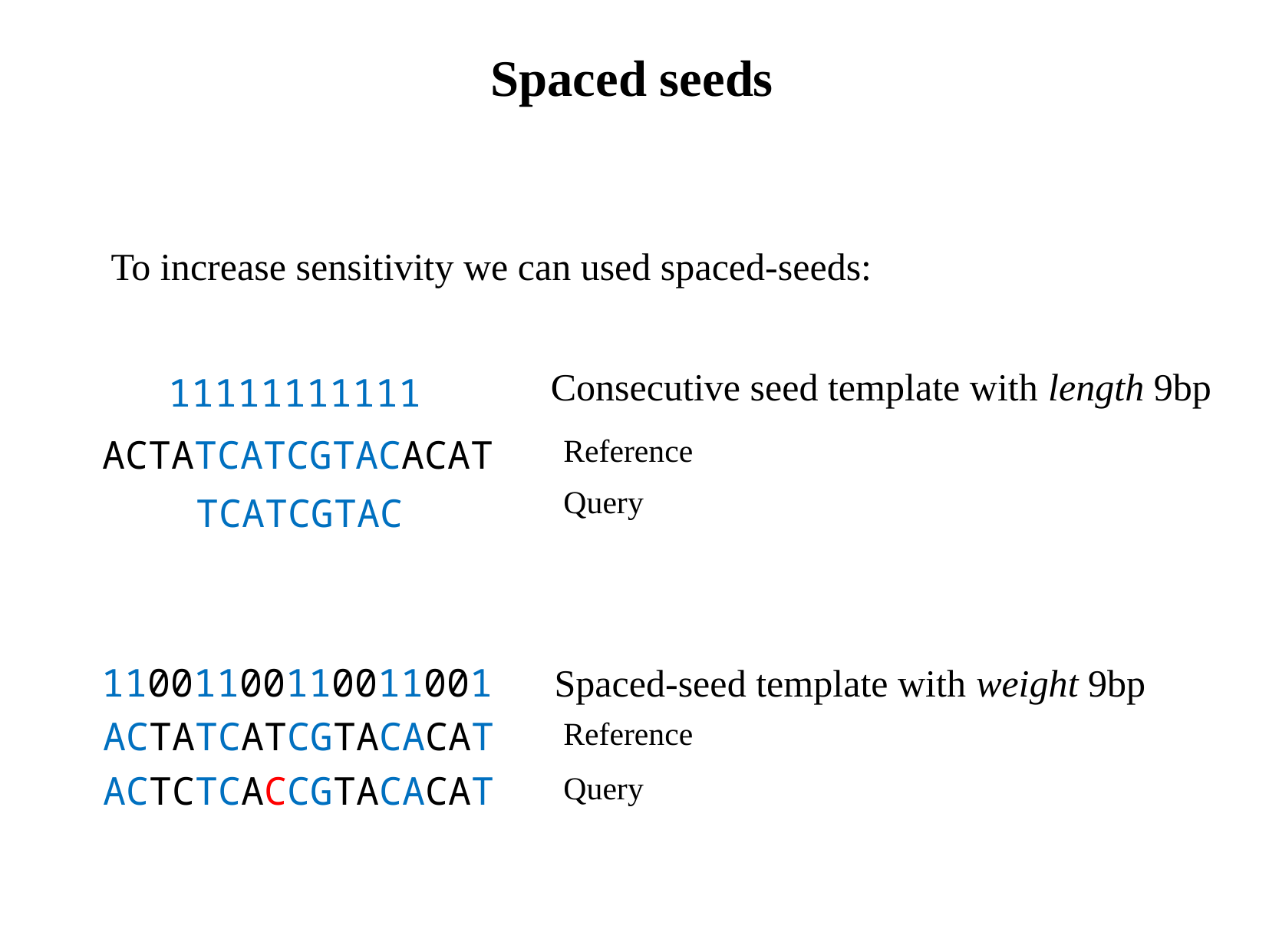

# Spaced seeds
To increase sensitivity we can used spaced-seeds:
Consecutive seed template with length 9bp
11111111111
Reference
ACTATCATCGTACACAT
Query
TCATCGTAC
11001100110011001
Spaced-seed template with weight 9bp
ACTATCATCGTACACAT
Reference
ACTCTCACCGTACACAT
Query